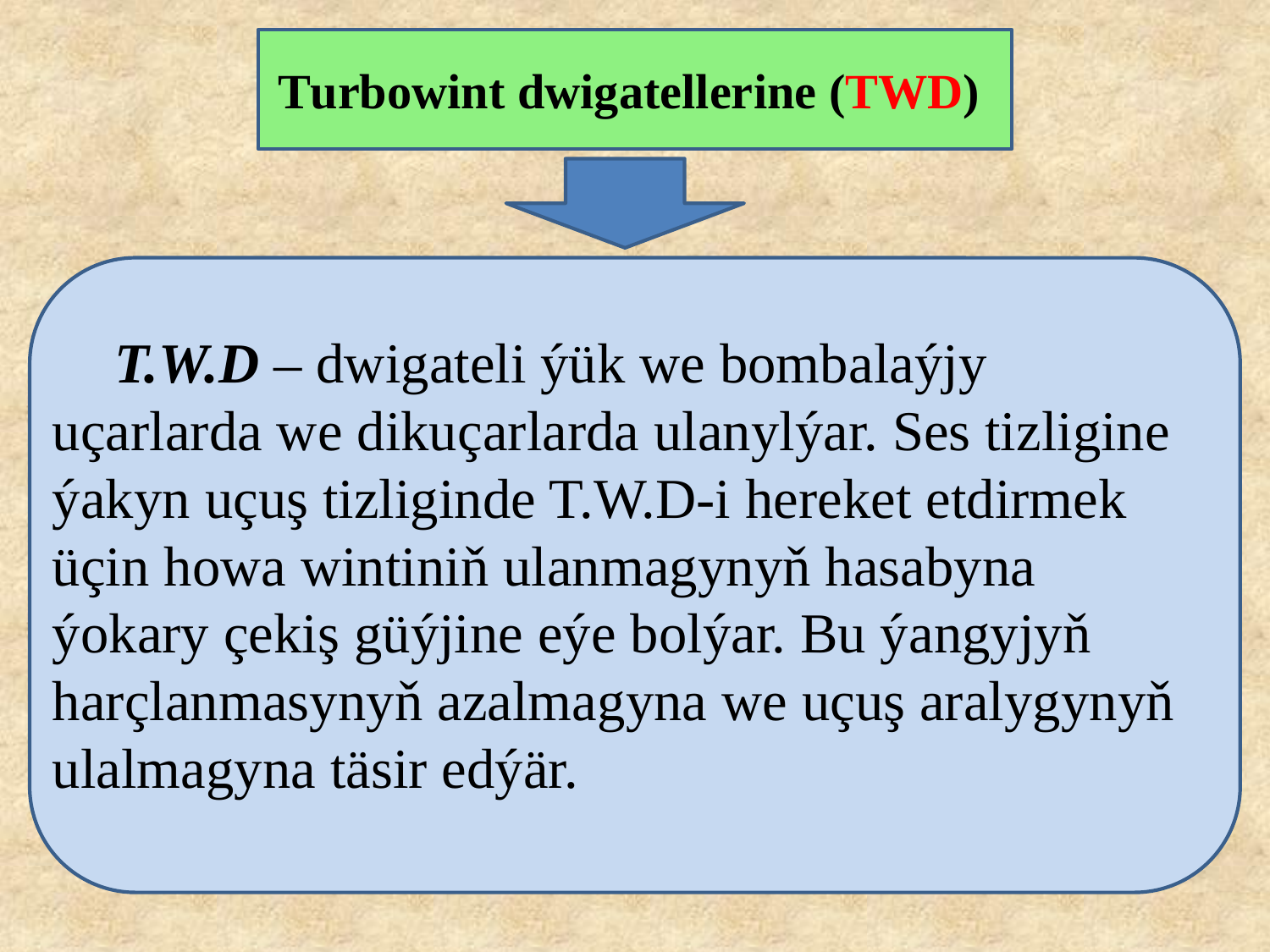

Turbowint dwigatellerine (TWD)

T.W.D – dwigateli ýük we bombalaýjy uçarlarda we dikuçarlarda ulanylýar. Ses tizligine ýakyn uçuş tizliginde T.W.D-i hereket etdirmek üçin howa wintiniň ulanmagynyň hasabyna ýokary çekiş güýjine eýe bolýar. Bu ýangyjyň harçlanmasynyň azalmagyna we uçuş aralygynyň ulalmagyna täsir edýär.